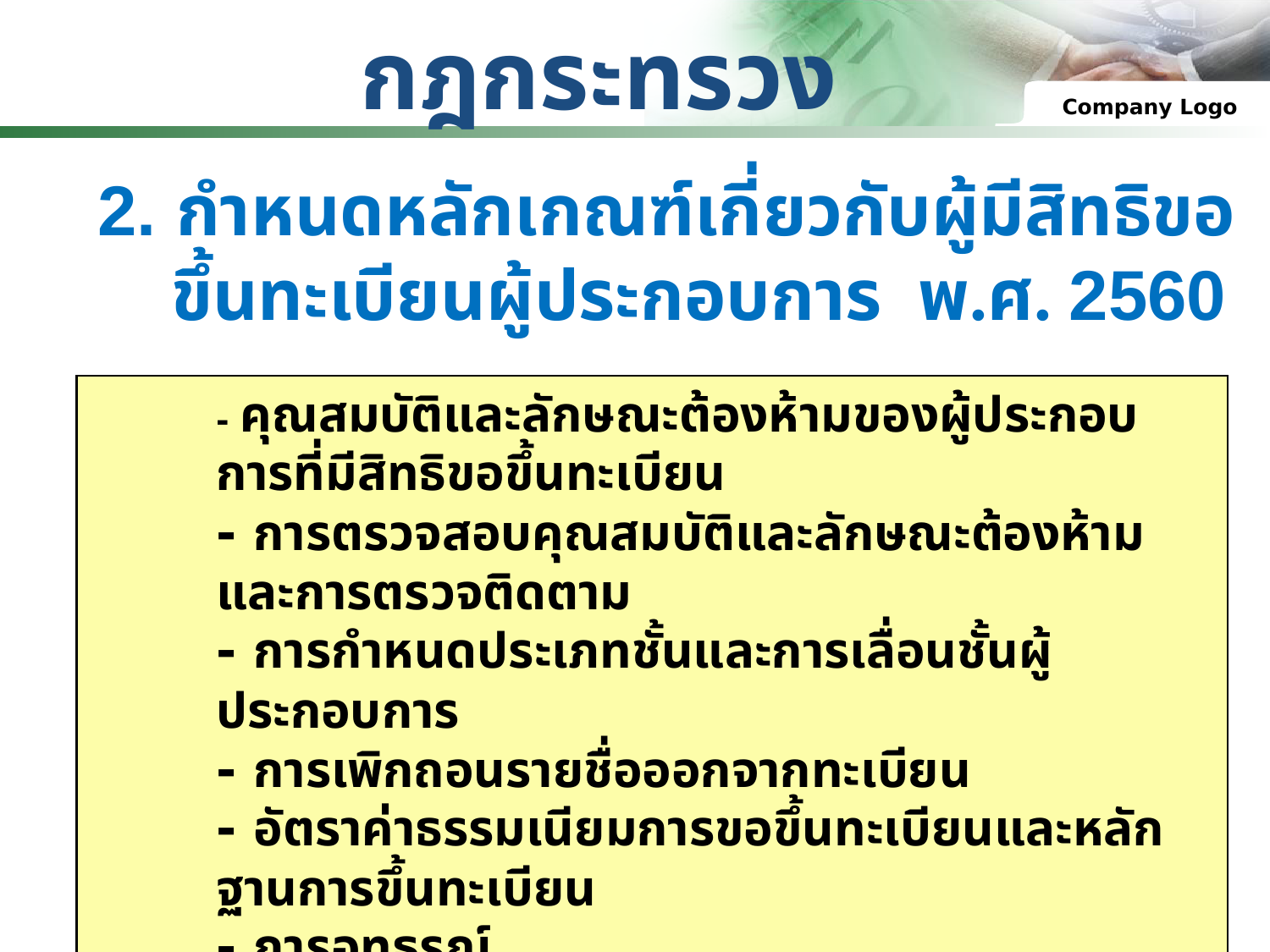

# กฎกระทรวง
Company Logo
2. กำหนดหลักเกณฑ์เกี่ยวกับผู้มีสิทธิขอขึ้นทะเบียนผู้ประกอบการ  พ.ศ. 2560

	- คุณสมบัติและลักษณะต้องห้ามของผู้ประกอบการที่มีสิทธิขอขึ้นทะเบียน
	- การตรวจสอบคุณสมบัติและลักษณะต้องห้าม และการตรวจติดตาม
	- การกำหนดประเภทชั้นและการเลื่อนชั้นผู้ประกอบการ
	- การเพิกถอนรายชื่อออกจากทะเบียน
	- อัตราค่าธรรมเนียมการขอขึ้นทะเบียนและหลักฐานการขึ้นทะเบียน
	- การอุทธรณ์
www.themegallery.com